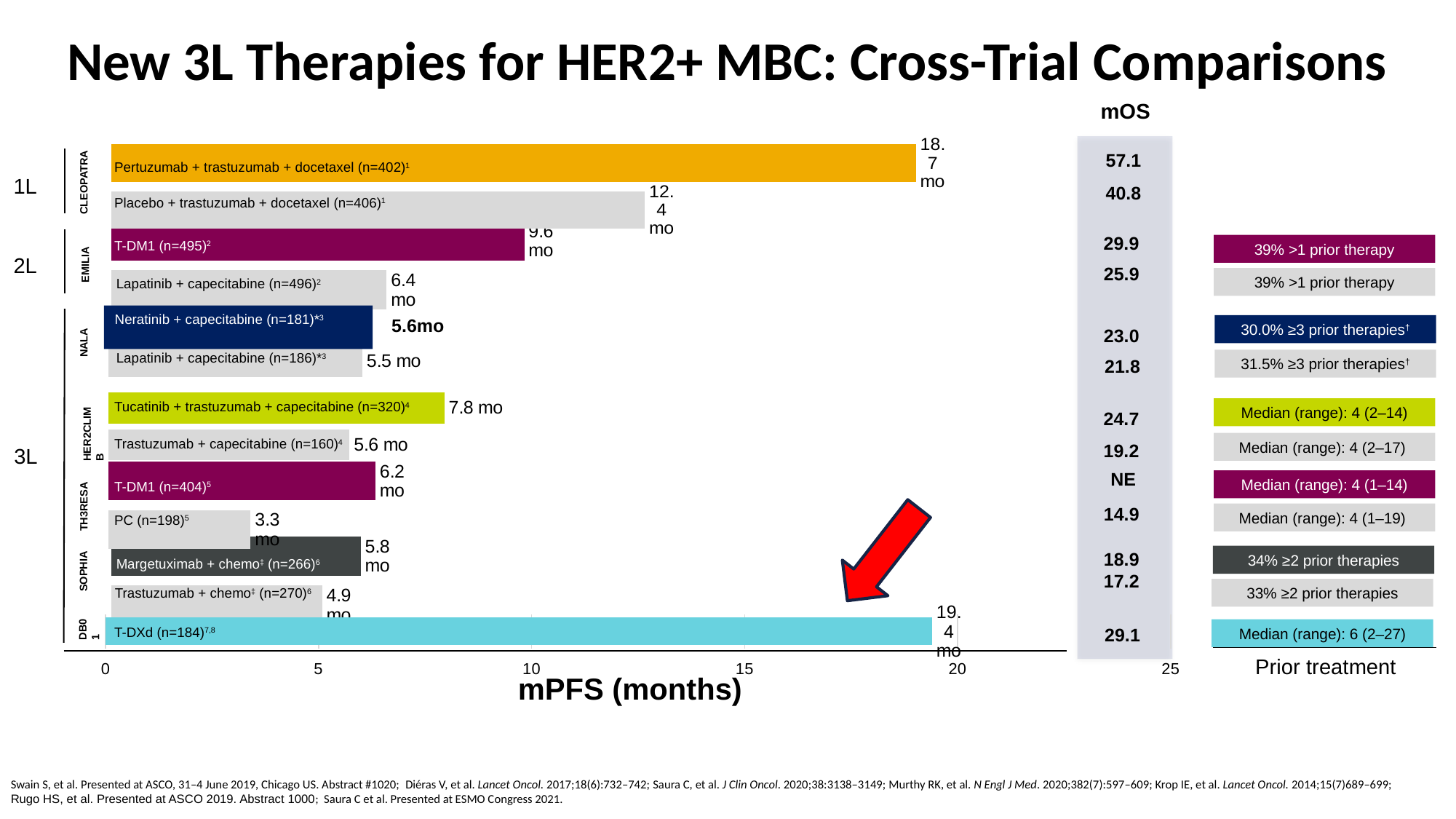

New 3L Therapies for HER2+ MBC: Cross-Trial Comparisons
mOS

 57.1
 40.8
29.9
25.9
23.0
21.8
24.7
19.2
NE
14.9
18.9
17.2
29.1

### Chart

| Category | Column1 |
|---|---|
| Control | 12.4 |
| Pertuzumab + trastuzumab + docetaxel | 18.7 |
CLEOPATRA
Pertuzumab + trastuzumab + docetaxel (n=402)1
1L
Placebo + trastuzumab + docetaxel (n=406)1

### Chart

| Category | Column1 |
|---|---|
| Control | 6.4 |
| T-DM1 | 9.6 |
T-DM1 (n=495)2
39% >1 prior therapy
EMILIA
2L
39% >1 prior therapy
Lapatinib + capecitabine (n=496)2

### Chart

| Category | Control | Experimental arm |
|---|---|---|
| Tucatinib + trastuzumab + capecitabine | 5.6 | 7.8 |
| Neratinib + capecitabine  | 5.9 | 5.1 |
Neratinib + capecitabine (n=181)*3

5.6mo
NALA
30.0% ≥3 prior therapies†
Lapatinib + capecitabine (n=186)*3
31.5% ≥3 prior therapies†
HER2CLIMB
Tucatinib + trastuzumab + capecitabine (n=320)4
Median (range): 4 (2–14)
Trastuzumab + capecitabine (n=160)4
Median (range): 4 (2–17)
3L

### Chart

| Category | Control | Experimental arm |
|---|---|---|
| T-DM1 | 3.3 | 6.2 |
TH3RESA
Median (range): 4 (1–14)
T-DM1 (n=404)5

Median (range): 4 (1–19)
PC (n=198)5

### Chart

| Category | Column1 |
|---|---|
| T + ChT | 4.9 |
| M + ChT | 5.8 |
SOPHIA
34% ≥2 prior therapies
Margetuximab + chemo‡ (n=266)6
33% ≥2 prior therapies
Trastuzumab + chemo‡ (n=270)6

### Chart

| Category | Control |
|---|---|
| T-DXd | 19.4 |
DB01
T-DXd (n=184)7,8
Median (range): 6 (2–27)
Prior treatment
mPFS (months)
Swain S, et al. Presented at ASCO, 31–4 June 2019, Chicago US. Abstract #1020;  Diéras V, et al. Lancet Oncol. 2017;18(6):732–742; Saura C, et al. J Clin Oncol. 2020;38:3138–3149; Murthy RK, et al. N Engl J Med. 2020;382(7):597–609; Krop IE, et al. Lancet Oncol. 2014;15(7)689–699;  Rugo HS, et al. Presented at ASCO 2019. Abstract 1000;  Saura C et al. Presented at ESMO Congress 2021.